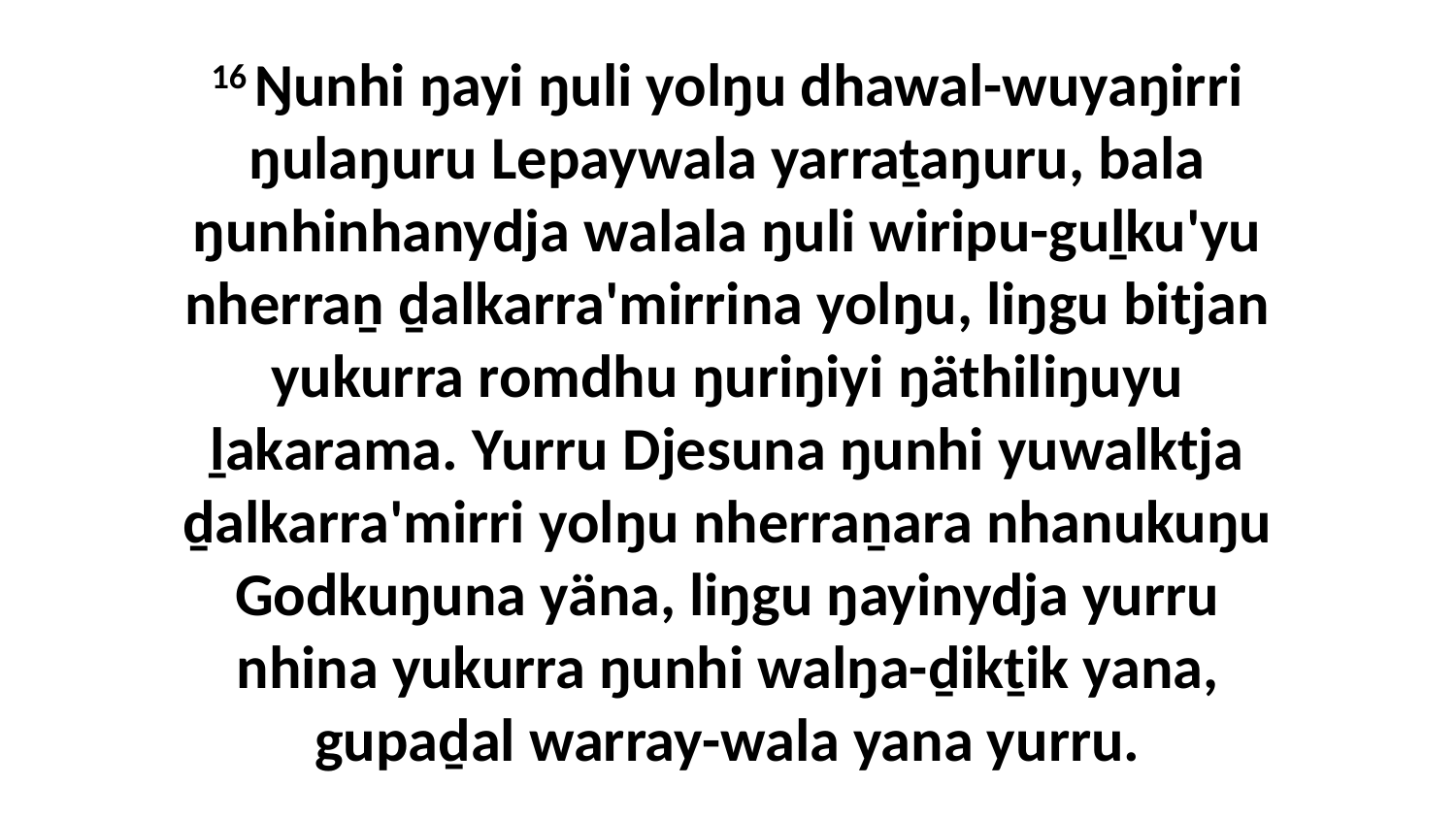

16 Ŋunhi ŋayi ŋuli yolŋu dhawal-wuyaŋirri ŋulaŋuru Lepaywala yarraṯaŋuru, bala ŋunhinhanydja walala ŋuli wiripu-guḻku'yu nherraṉ ḏalkarra'mirrina yolŋu, liŋgu bitjan yukurra romdhu ŋuriŋiyi ŋäthiliŋuyu ḻakarama. Yurru Djesuna ŋunhi yuwalktja ḏalkarra'mirri yolŋu nherraṉara nhanukuŋu Godkuŋuna yäna, liŋgu ŋayinydja yurru nhina yukurra ŋunhi walŋa-ḏikṯik yana, gupaḏal warray-wala yana yurru.